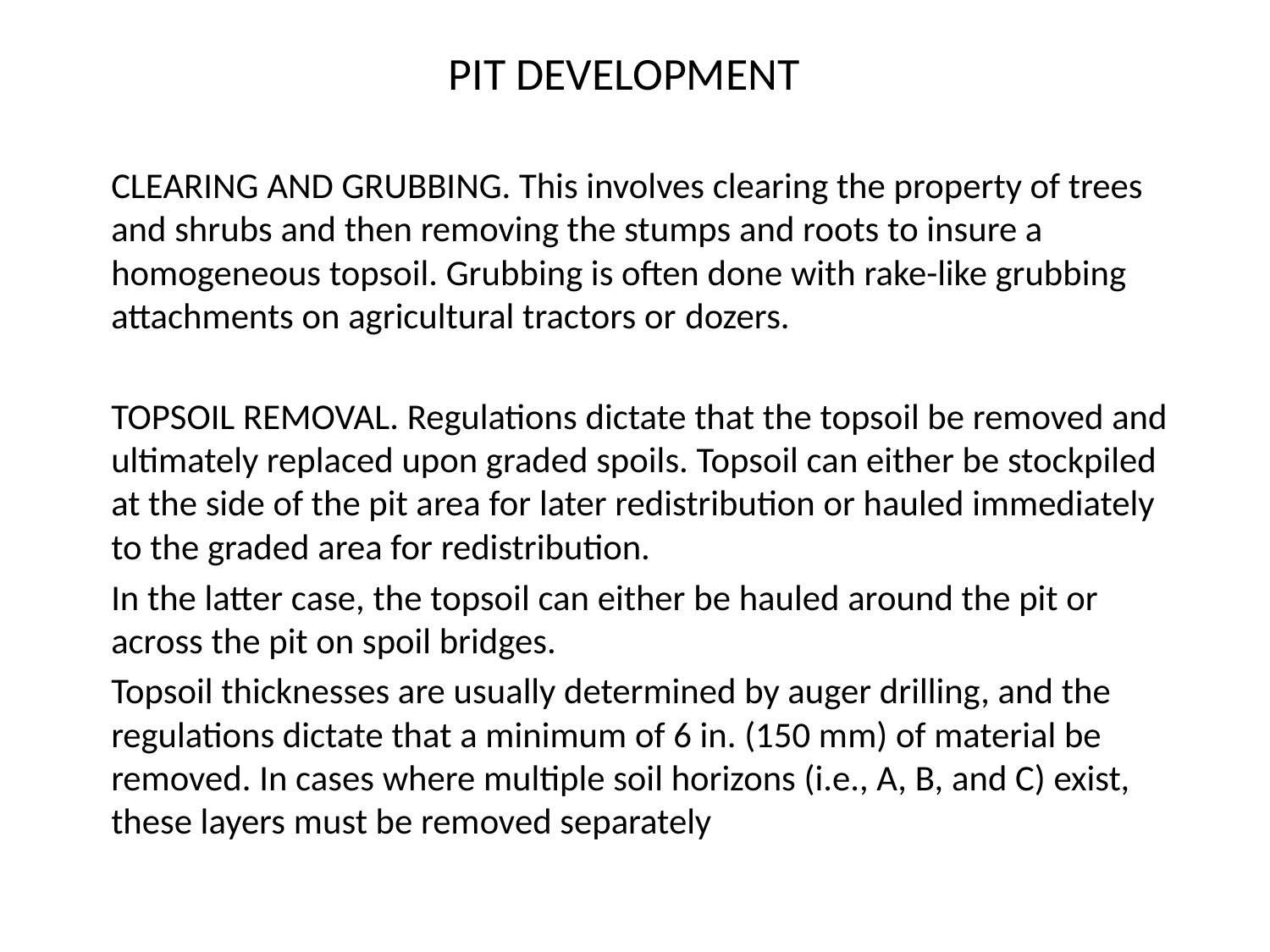

# PIT DEVELOPMENT
	CLEARING AND GRUBBING. This involves clearing the property of trees and shrubs and then removing the stumps and roots to insure a homogeneous topsoil. Grubbing is often done with rake-like grubbing attachments on agricultural tractors or dozers.

	TOPSOIL REMOVAL. Regulations dictate that the topsoil be removed and ultimately replaced upon graded spoils. Topsoil can either be stockpiled at the side of the pit area for later redistribution or hauled immediately to the graded area for redistribution.
	In the latter case, the topsoil can either be hauled around the pit or across the pit on spoil bridges.
	Topsoil thicknesses are usually determined by auger drilling, and the regulations dictate that a minimum of 6 in. (150 mm) of material be removed. In cases where multiple soil horizons (i.e., A, B, and C) exist, these layers must be removed separately